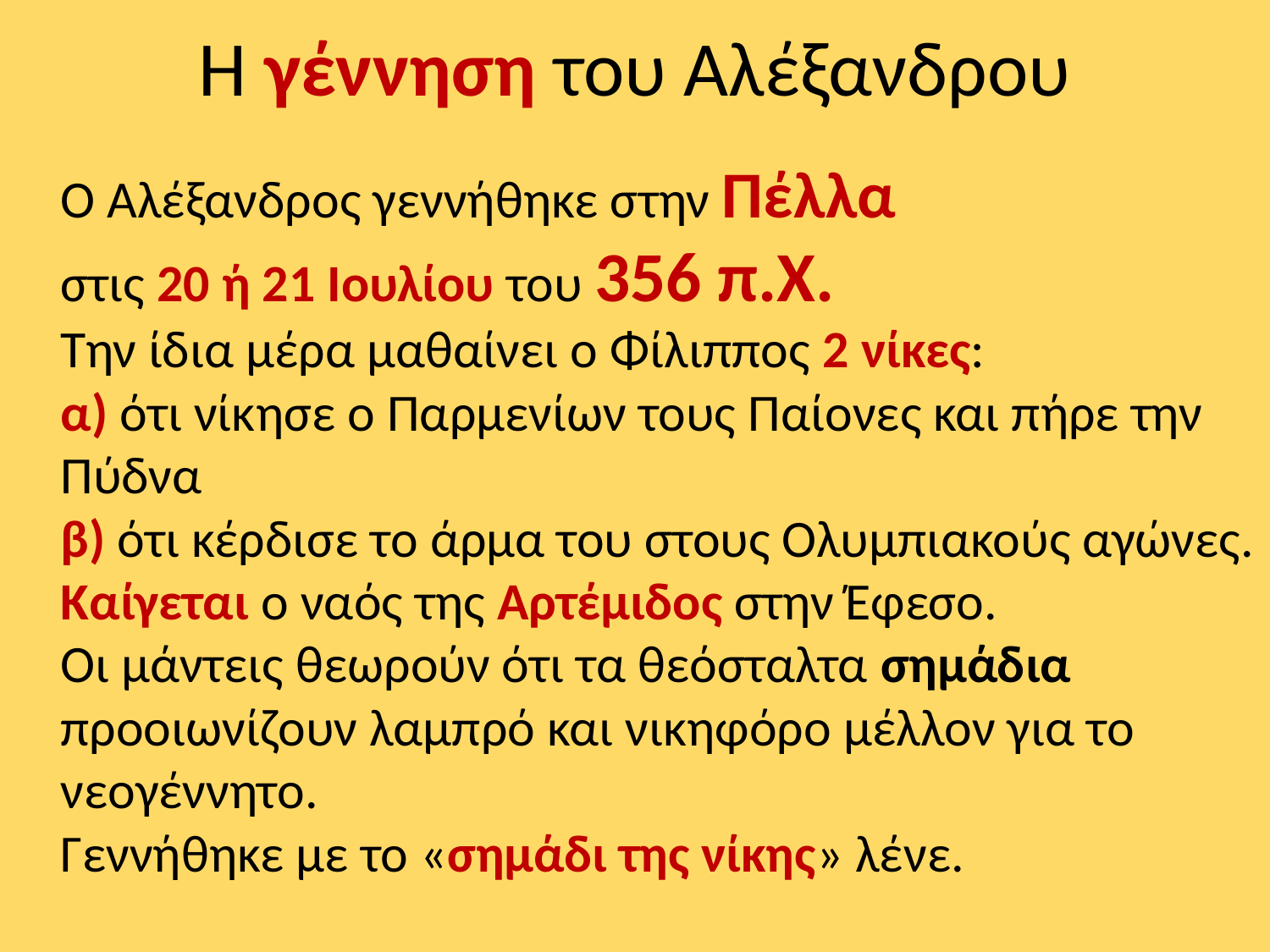

Η γέννηση του Αλέξανδρου
Ο Αλέξανδρος γεννήθηκε στην Πέλλα
στις 20 ή 21 Ιουλίου του 356 π.Χ.
Την ίδια μέρα μαθαίνει ο Φίλιππος 2 νίκες:
α) ότι νίκησε ο Παρμενίων τους Παίονες και πήρε την Πύδνα
β) ότι κέρδισε το άρμα του στους Ολυμπιακούς αγώνες.
Καίγεται ο ναός της Αρτέμιδος στην Έφεσο.
Οι μάντεις θεωρούν ότι τα θεόσταλτα σημάδια προοιωνίζουν λαμπρό και νικηφόρο μέλλον για το νεογέννητο.
Γεννήθηκε με το «σημάδι της νίκης» λένε.